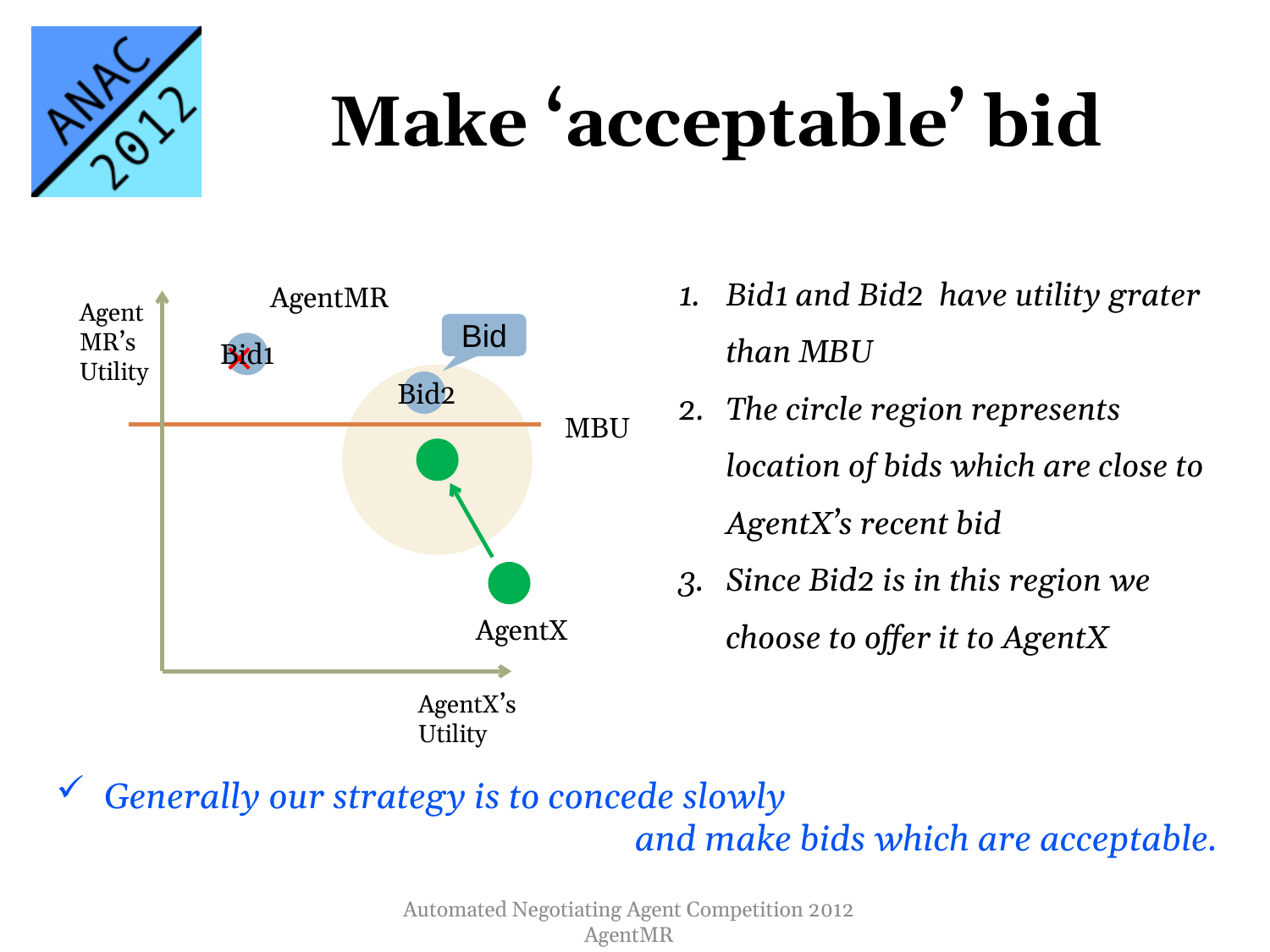

# Make ‘acceptable’ bid
Bid1 and Bid2  have utility grater than MBU
The circle region represents location of bids which are close to AgentX’s recent bid
Since Bid2 is in this region we choose to offer it to AgentX
AgentMR
AgentMR’s
Utility
Bid
×
Bid1

Bid2

MBU

AgentX
AgentX’s
Utility
Generally our strategy is to concede slowly
and make bids which are acceptable.

Automated Negotiating Agent Competition 2012
AgentMR